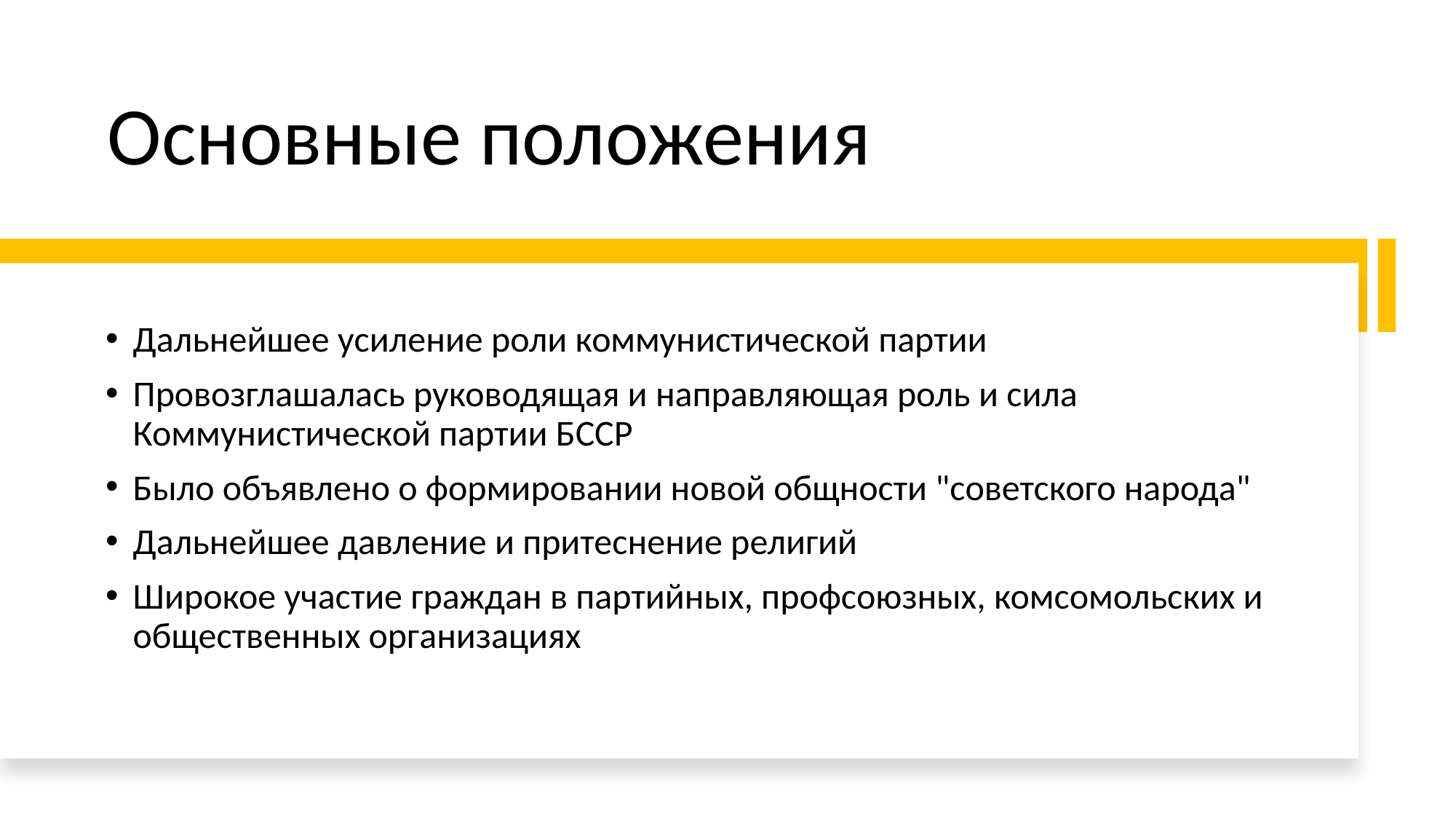

# Основные положения

Дальнейшее усиление роли коммунистической партии
Провозглашалась руководящая и направляющая роль и сила Коммунистической партии БССР
Было объявлено о формировании новой общности "советского народа"
Дальнейшее давление и притеснение религий
Широкое участие граждан в партийных, профсоюзных, комсомольских и общественных организациях